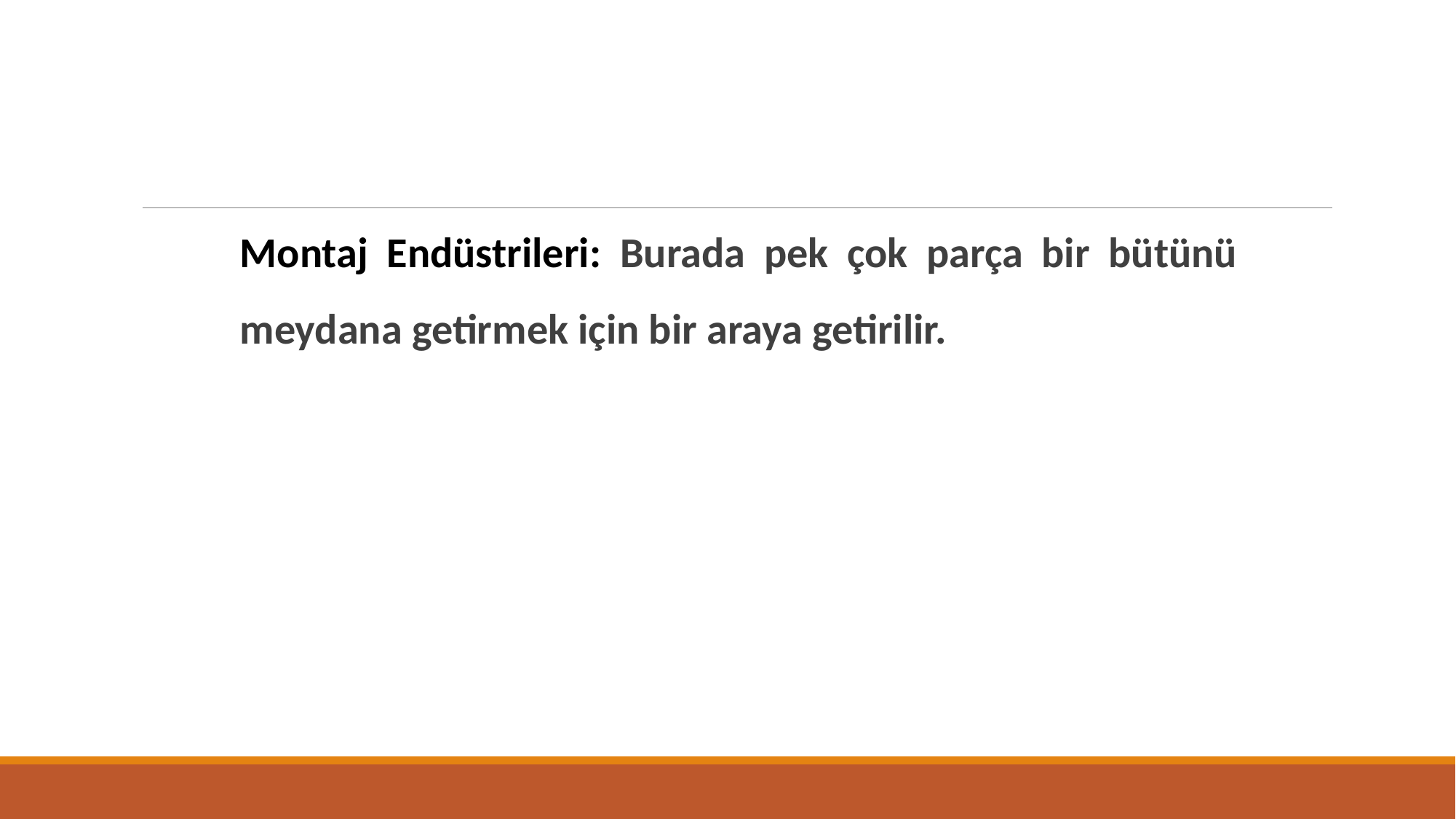

Montaj Endüstrileri: Burada pek çok parça bir bütünü meydana getirmek için bir araya getirilir.